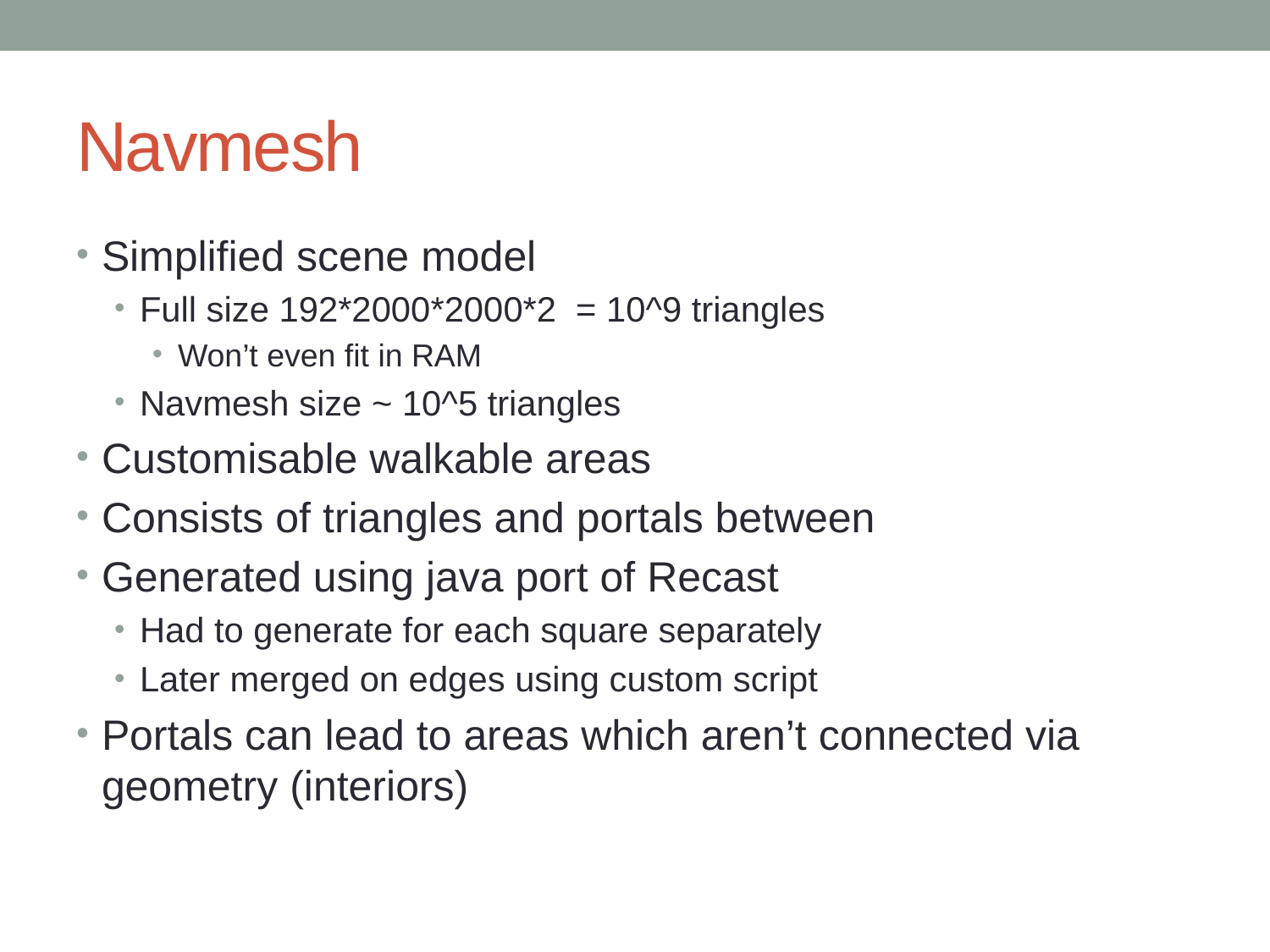

# Navmesh
Simplified scene model
Full size 192*2000*2000*2  = 10^9 triangles
Won’t even fit in RAM
Navmesh size ~ 10^5 triangles
Customisable walkable areas
Consists of triangles and portals between
Generated using java port of Recast
Had to generate for each square separately
Later merged on edges using custom script
Portals can lead to areas which aren’t connected via geometry (interiors)